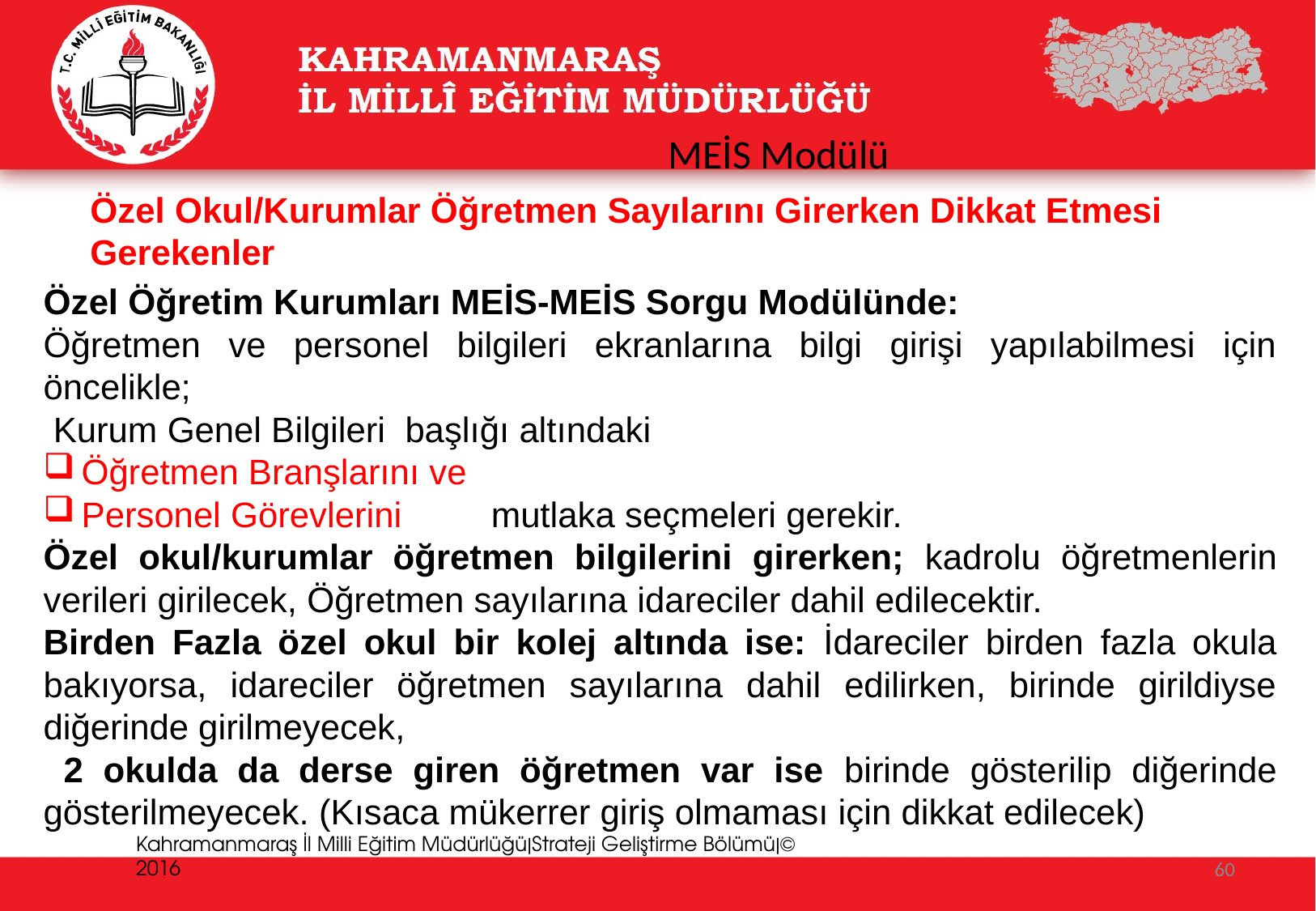

# MEİS Modülü
Özel Okul/Kurumlar Öğretmen Sayılarını Girerken Dikkat Etmesi Gerekenler
Özel Öğretim Kurumları MEİS-MEİS Sorgu Modülünde:
Öğretmen ve personel bilgileri ekranlarına bilgi girişi yapılabilmesi için öncelikle;
 Kurum Genel Bilgileri  başlığı altındaki
Öğretmen Branşlarını ve
Personel Görevlerini         mutlaka seçmeleri gerekir.
Özel okul/kurumlar öğretmen bilgilerini girerken; kadrolu öğretmenlerin verileri girilecek, Öğretmen sayılarına idareciler dahil edilecektir.
Birden Fazla özel okul bir kolej altında ise: İdareciler birden fazla okula bakıyorsa, idareciler öğretmen sayılarına dahil edilirken, birinde girildiyse diğerinde girilmeyecek,
 2 okulda da derse giren öğretmen var ise birinde gösterilip diğerinde gösterilmeyecek. (Kısaca mükerrer giriş olmaması için dikkat edilecek)

Kahramanmaraş İl Milli Eğitim Müdürlüğü|Strateji Geliştirme Bölümü|© 2016
60